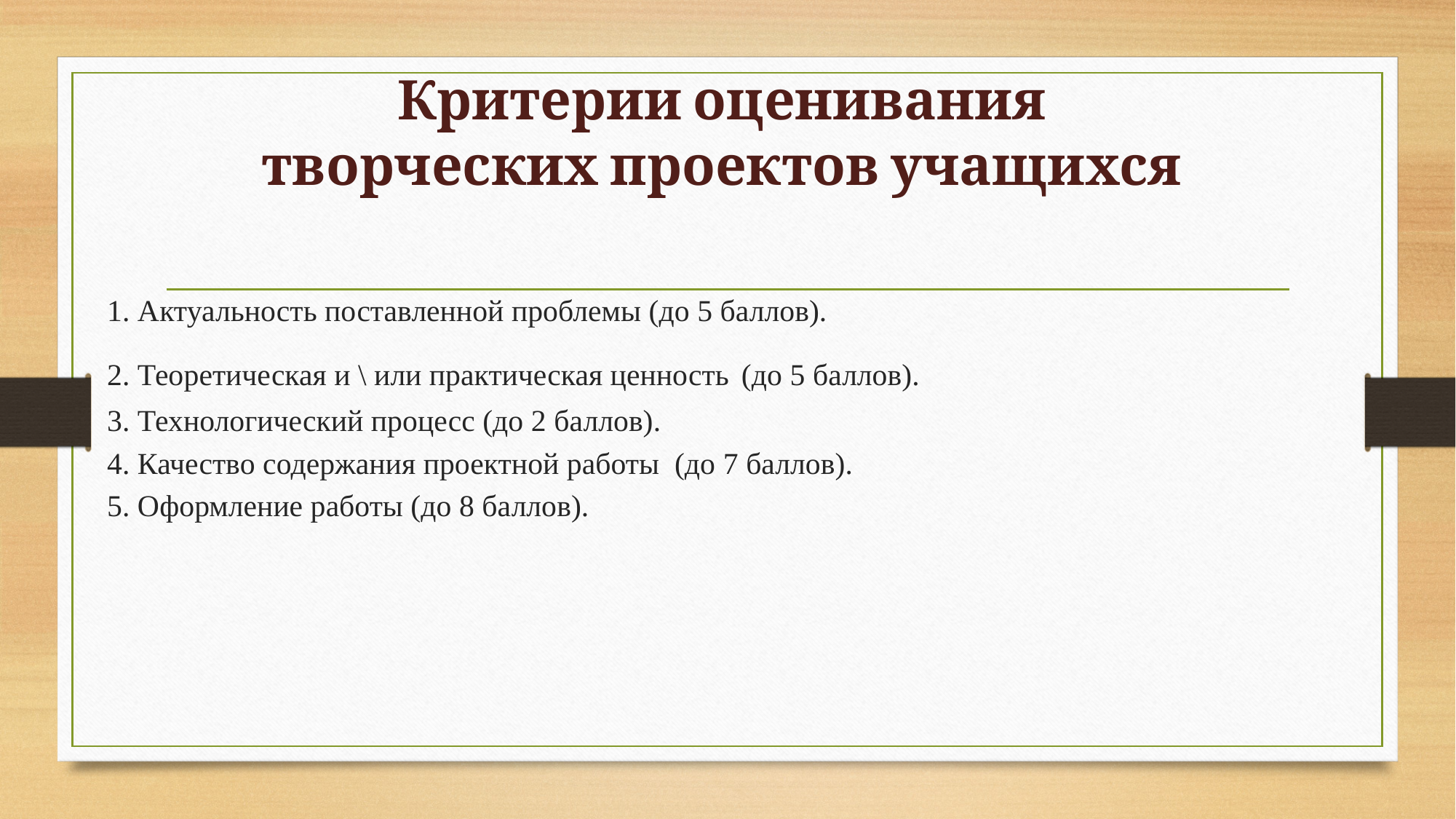

# Критерии оценивания творческих проектов учащихся
1. Актуальность поставленной проблемы (до 5 баллов).
2. Теоретическая и \ или практическая ценность (до 5 баллов).
3. Технологический процесс (до 2 баллов).
4. Качество содержания проектной работы  (до 7 баллов).
5. Оформление работы (до 8 баллов).